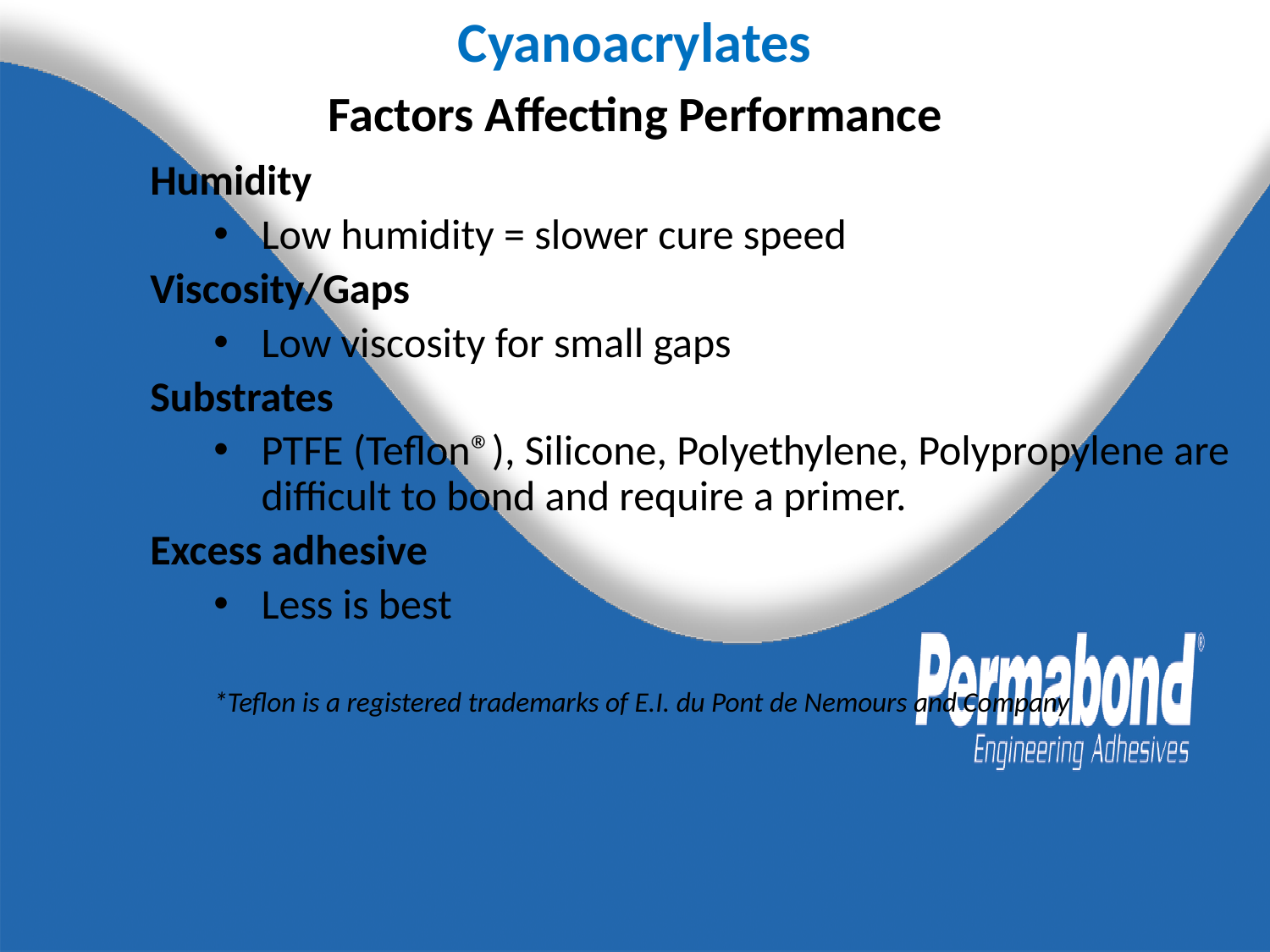

Cyanoacrylates
Factors Affecting Performance
Humidity
Low humidity = slower cure speed
Viscosity/Gaps
Low viscosity for small gaps
Substrates
PTFE (Teflon®), Silicone, Polyethylene, Polypropylene are difficult to bond and require a primer.
Excess adhesive
Less is best

*Teflon is a registered trademarks of E.I. du Pont de Nemours and Company